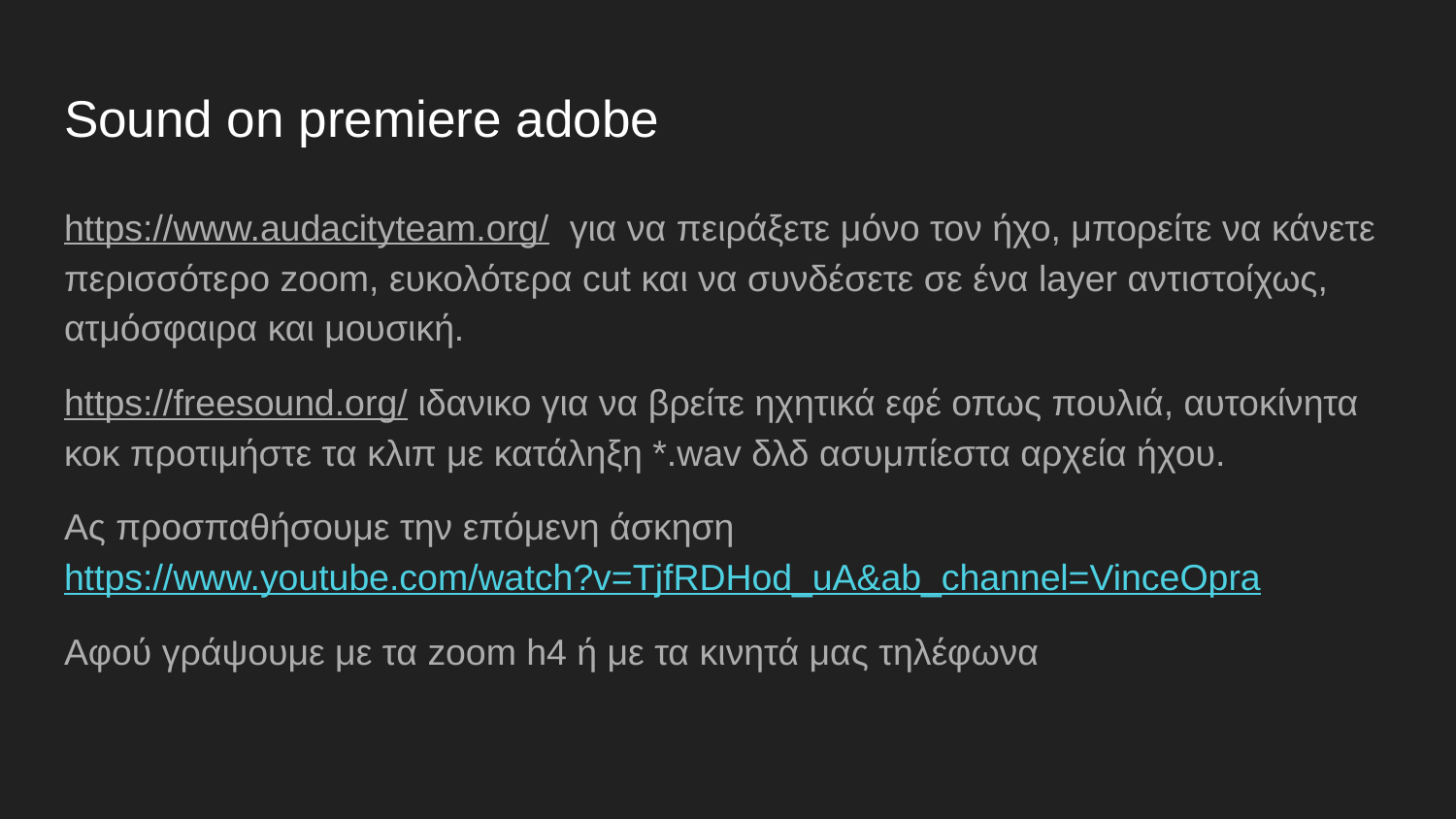

# Sound on premiere adobe
https://www.audacityteam.org/  για να πειράξετε μόνο τον ήχο, μπορείτε να κάνετε περισσότερο zoom, ευκολότερα cut και να συνδέσετε σε ένα layer αντιστοίχως, ατμόσφαιρα και μουσική.
https://freesound.org/ ιδανικο για να βρείτε ηχητικά εφέ οπως πουλιά, αυτοκίνητα κοκ προτιμήστε τα κλιπ με κατάληξη *.wav δλδ ασυμπίεστα αρχεία ήχου.
Ας προσπαθήσουμε την επόμενη άσκηση https://www.youtube.com/watch?v=TjfRDHod_uA&ab_channel=VinceOpra
Αφού γράψουμε με τα zoom h4 ή με τα κινητά μας τηλέφωνα